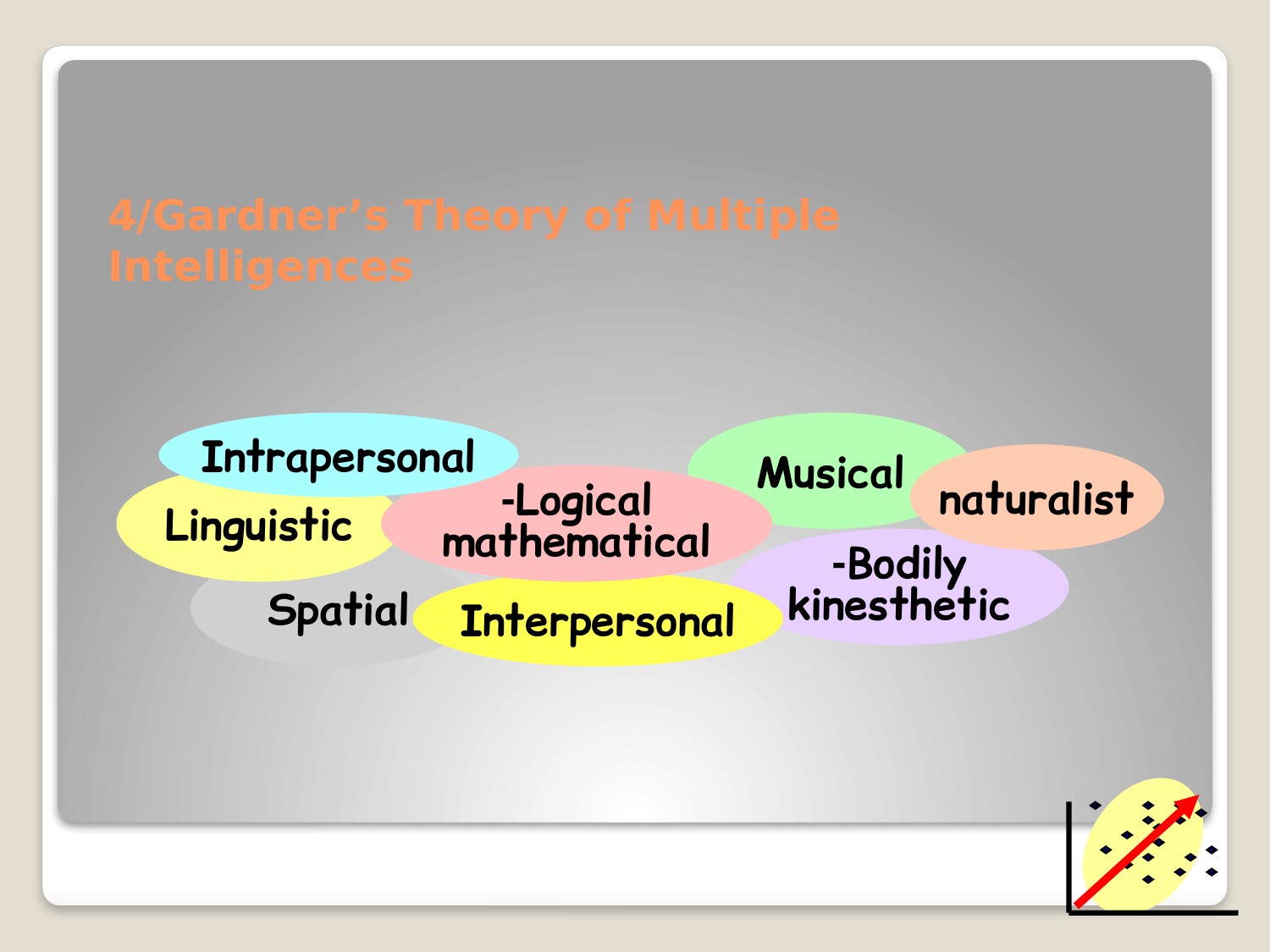

# 4/Gardner’s Theory of Multiple Intelligences

Intrapersonal
Musical
naturalist
Linguistic
Logical-
mathematical
Bodily-
kinesthetic
Spatial
Interpersonal